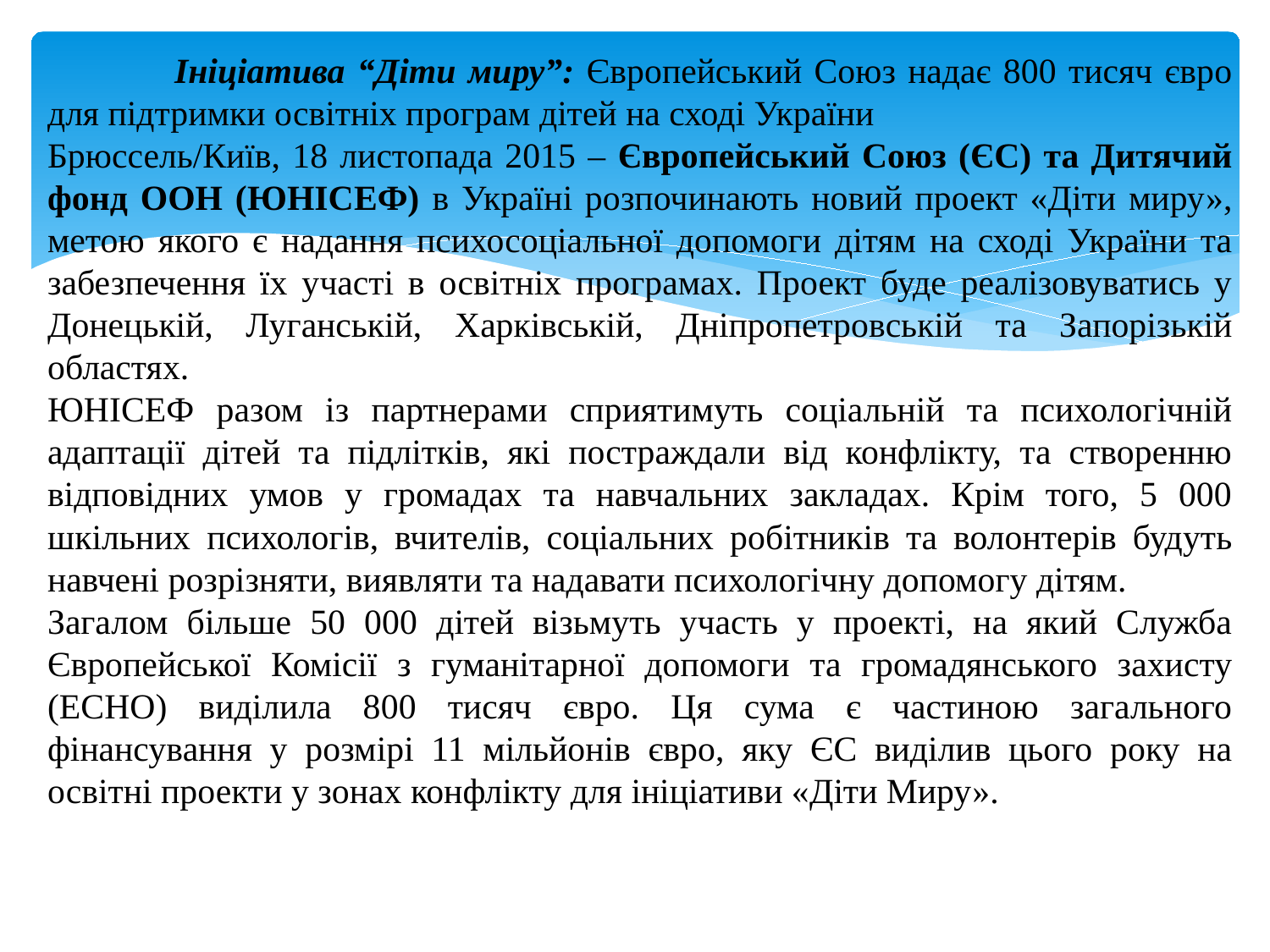

Ініціатива “Діти миру”: Європейський Союз надає 800 тисяч євро для підтримки освітніх програм дітей на сході України
Брюссель/Київ, 18 листопада 2015 – Європейський Союз (ЄС) та Дитячий фонд ООН (ЮНІСЕФ) в Україні розпочинають новий проект «Діти миру», метою якого є надання психосоціальної допомоги дітям на сході України та забезпечення їх участі в освітніх програмах. Проект буде реалізовуватись у Донецькій, Луганській, Харківській, Дніпропетровській та Запорізькій областях.
ЮНІСЕФ разом із партнерами сприятимуть соціальній та психологічній адаптації дітей та підлітків, які постраждали від конфлікту, та створенню відповідних умов у громадах та навчальних закладах. Крім того, 5 000 шкільних психологів, вчителів, соціальних робітників та волонтерів будуть навчені розрізняти, виявляти та надавати психологічну допомогу дітям.
Загалом більше 50 000 дітей візьмуть участь у проекті, на який Служба Європейської Комісії з гуманітарної допомоги та громадянського захисту (ЕСНО) виділила 800 тисяч євро. Ця сума є частиною загального фінансування у розмірі 11 мільйонів євро, яку ЄС виділив цього року на освітні проекти у зонах конфлікту для ініціативи «Діти Миру».